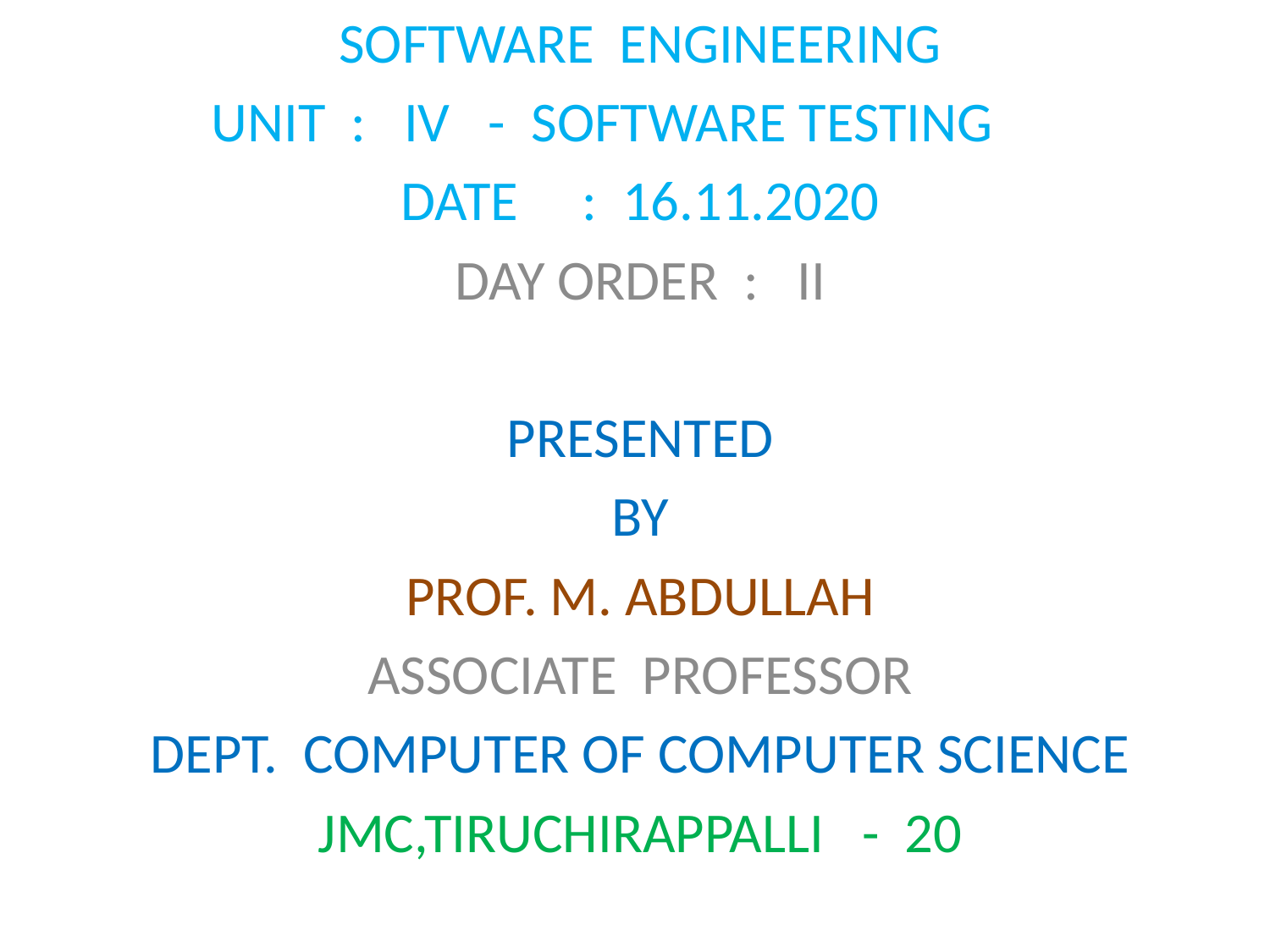

SOFTWARE  ENGINEERING
UNIT  :   IV   -  SOFTWARE TESTING
DATE     :  16.11.2020
DAY ORDER  :   II

PRESENTED
BY
PROF. M. ABDULLAH
ASSOCIATE  PROFESSOR
DEPT.  COMPUTER OF COMPUTER SCIENCE
JMC,TIRUCHIRAPPALLI   -  20